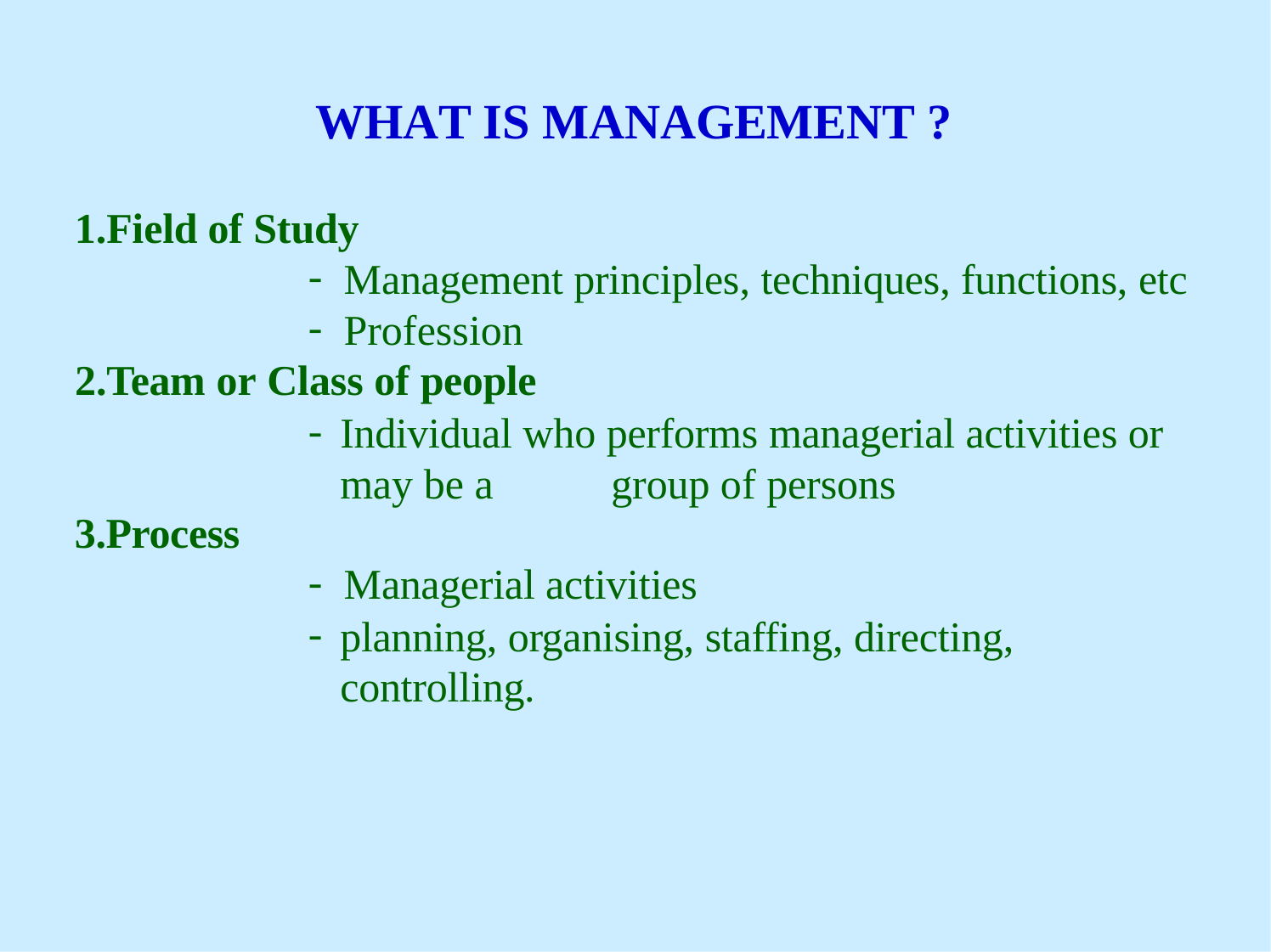

# WHAT IS MANAGEMENT ?
Field of Study
Management principles, techniques, functions, etc
Profession
Team or Class of people
Individual who performs managerial activities or may be a	group of persons
3.Process
Managerial activities
planning, organising, staffing, directing, controlling.